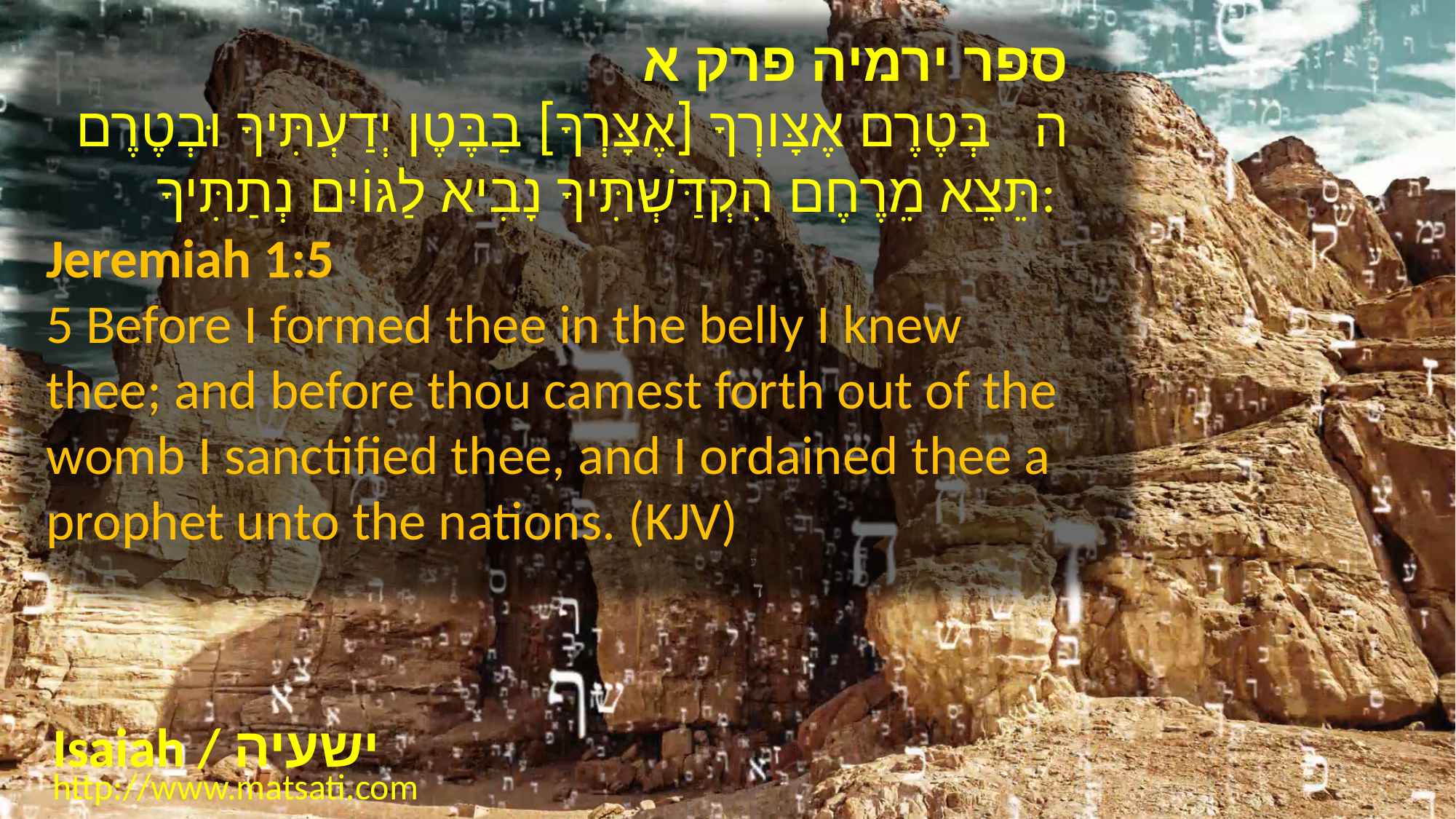

ספר ירמיה פרק א
ה   בְּטֶרֶם אֶצָּורְךָ [אֶצָּרְךָ] בַבֶּטֶן יְדַעְתִּיךָ וּבְטֶרֶם תֵּצֵא מֵרֶחֶם הִקְדַּשְׁתִּיךָ נָבִיא לַגּוֹיִם נְתַתִּיךָ:
Jeremiah 1:5
5 Before I formed thee in the belly I knew thee; and before thou camest forth out of the womb I sanctified thee, and I ordained thee a prophet unto the nations. (KJV)
Isaiah / ישעיה
http://www.matsati.com